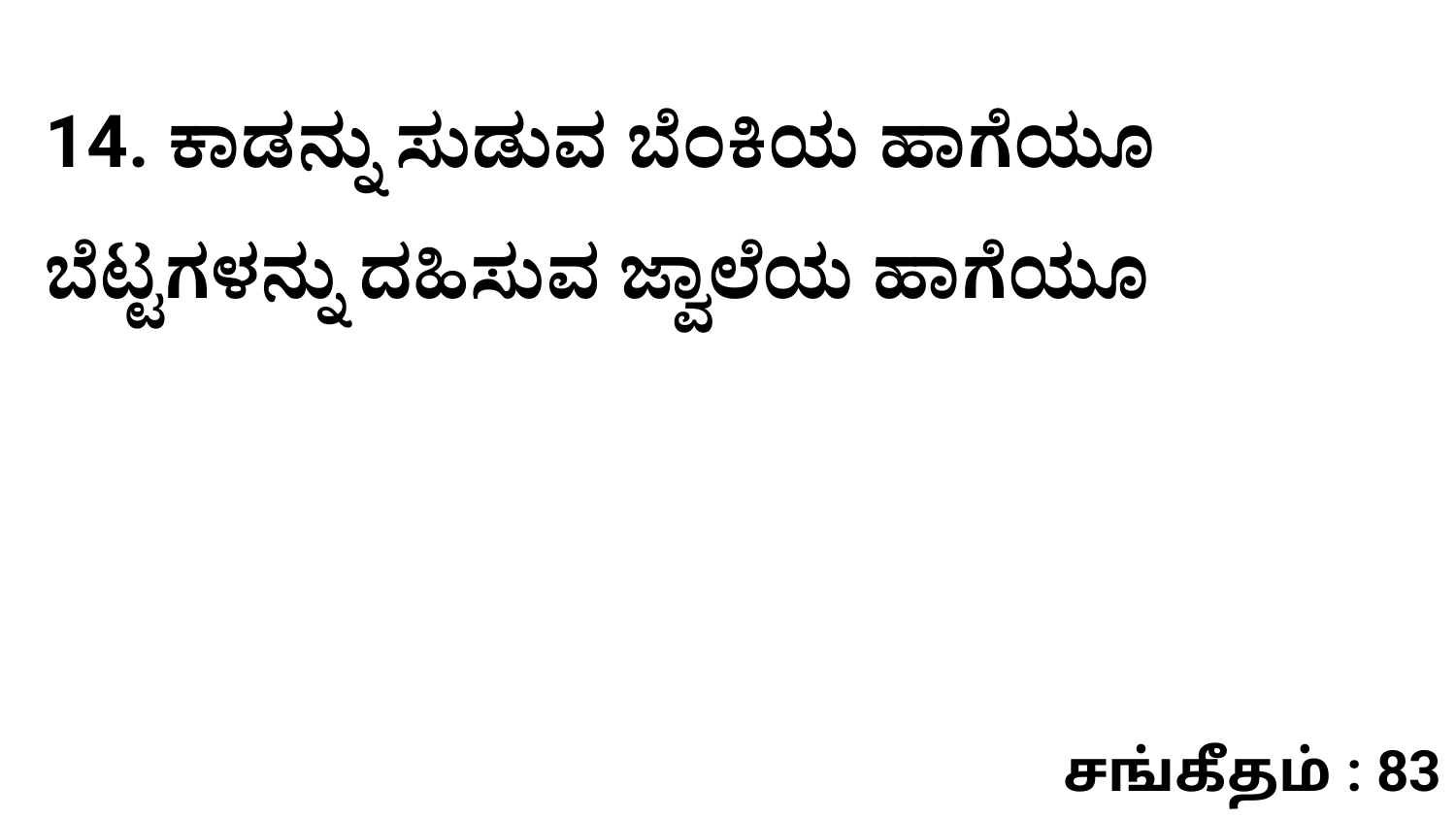

14. ಕಾಡನ್ನು ಸುಡುವ ಬೆಂಕಿಯ ಹಾಗೆಯೂ ಬೆಟ್ಟಗಳನ್ನು ದಹಿಸುವ ಜ್ವಾಲೆಯ ಹಾಗೆಯೂ
சங்கீதம் : 83